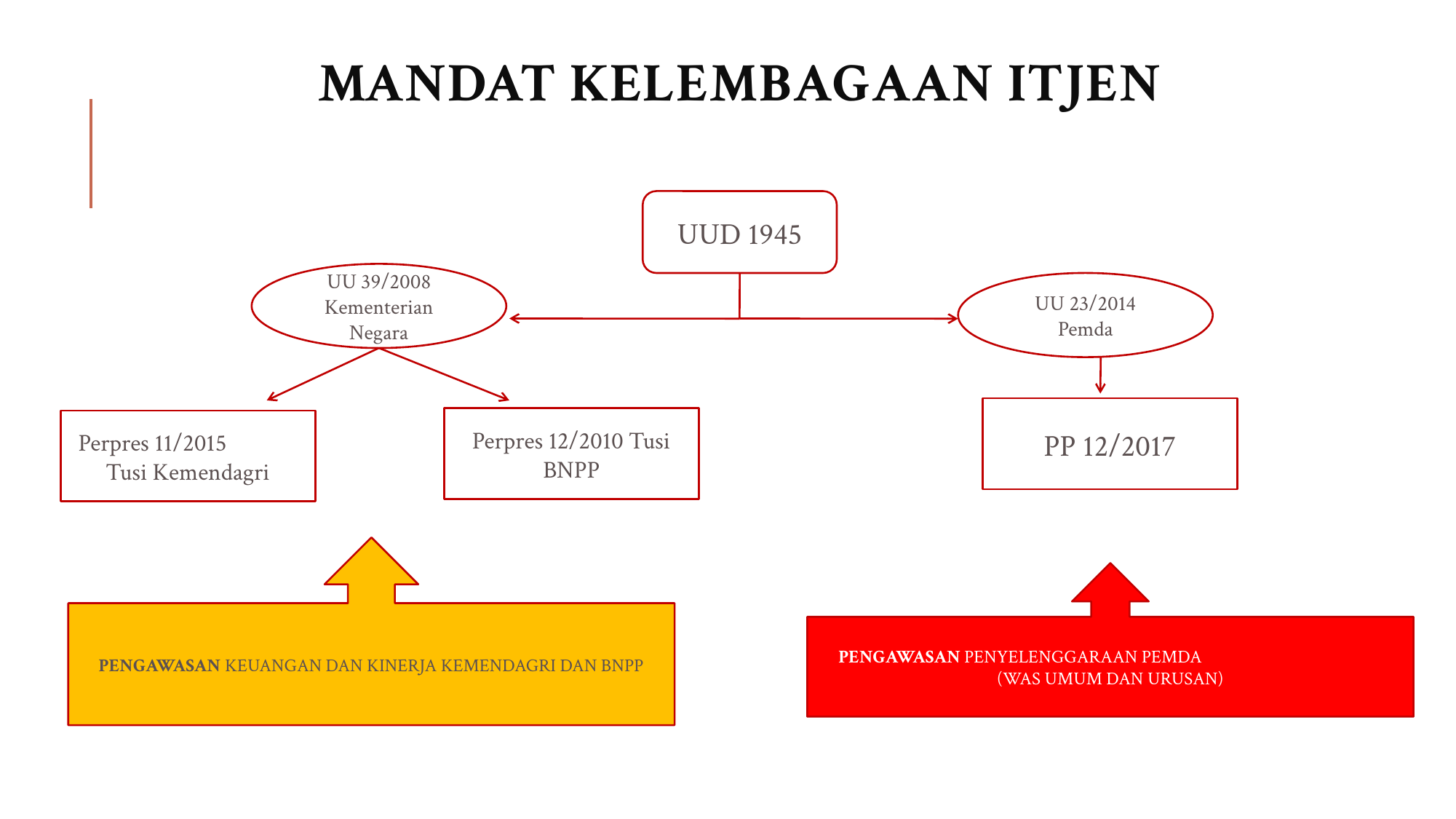

# MANDAT KELEMBAGAAN ITJEN
UUD 1945
UU 39/2008
Kementerian Negara
UU 23/2014
Pemda
PP 12/2017
Perpres 12/2010 Tusi BNPP
Perpres 11/2015              Tusi Kemendagri
PENGAWASAN KEUANGAN DAN KINERJA KEMENDAGRI DAN BNPP
PENGAWASAN PENYELENGGARAAN PEMDA                                              (WAS UMUM DAN URUSAN)